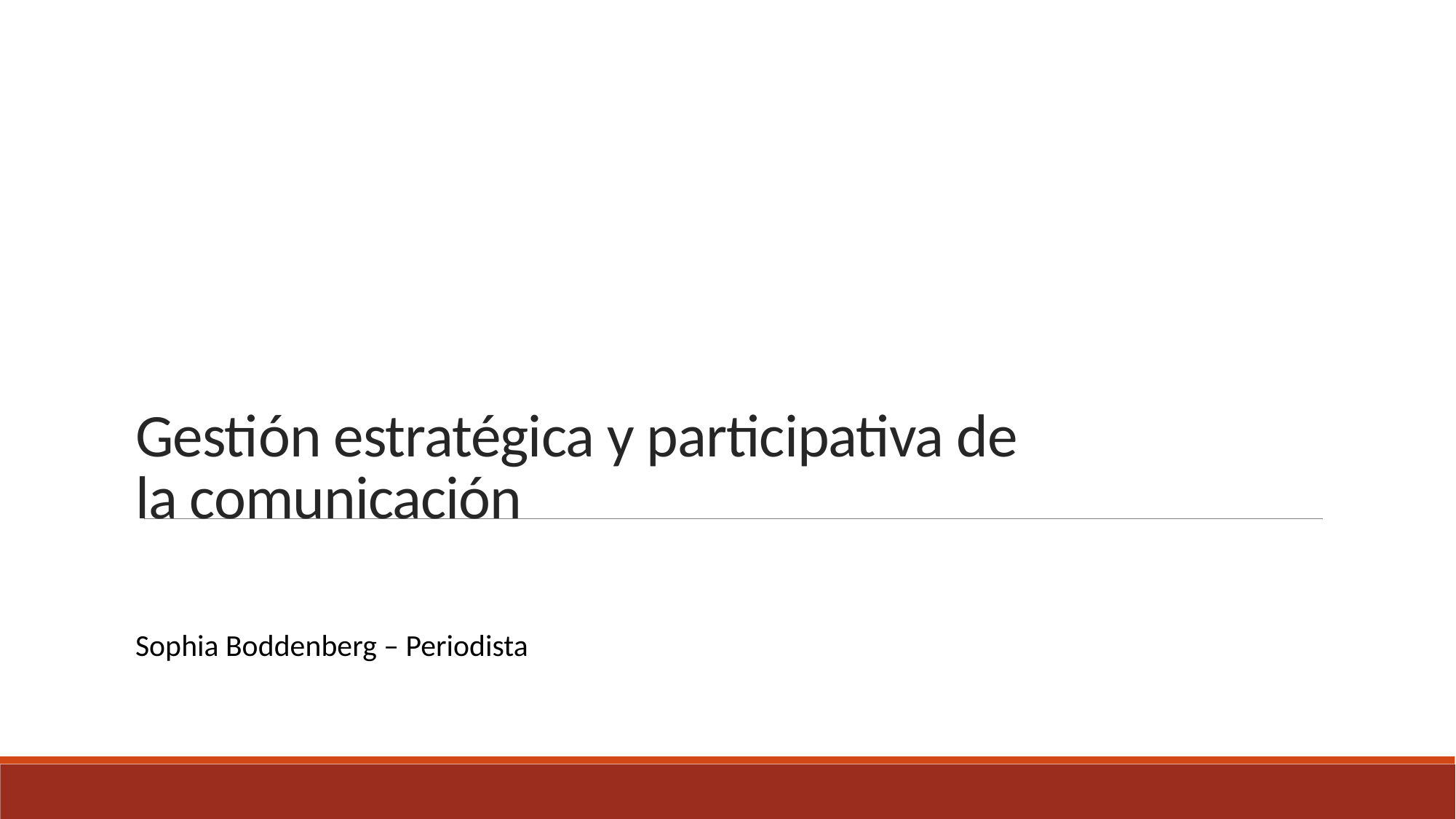

# Gestión estratégica y participativa de la comunicación
Sophia Boddenberg – Periodista